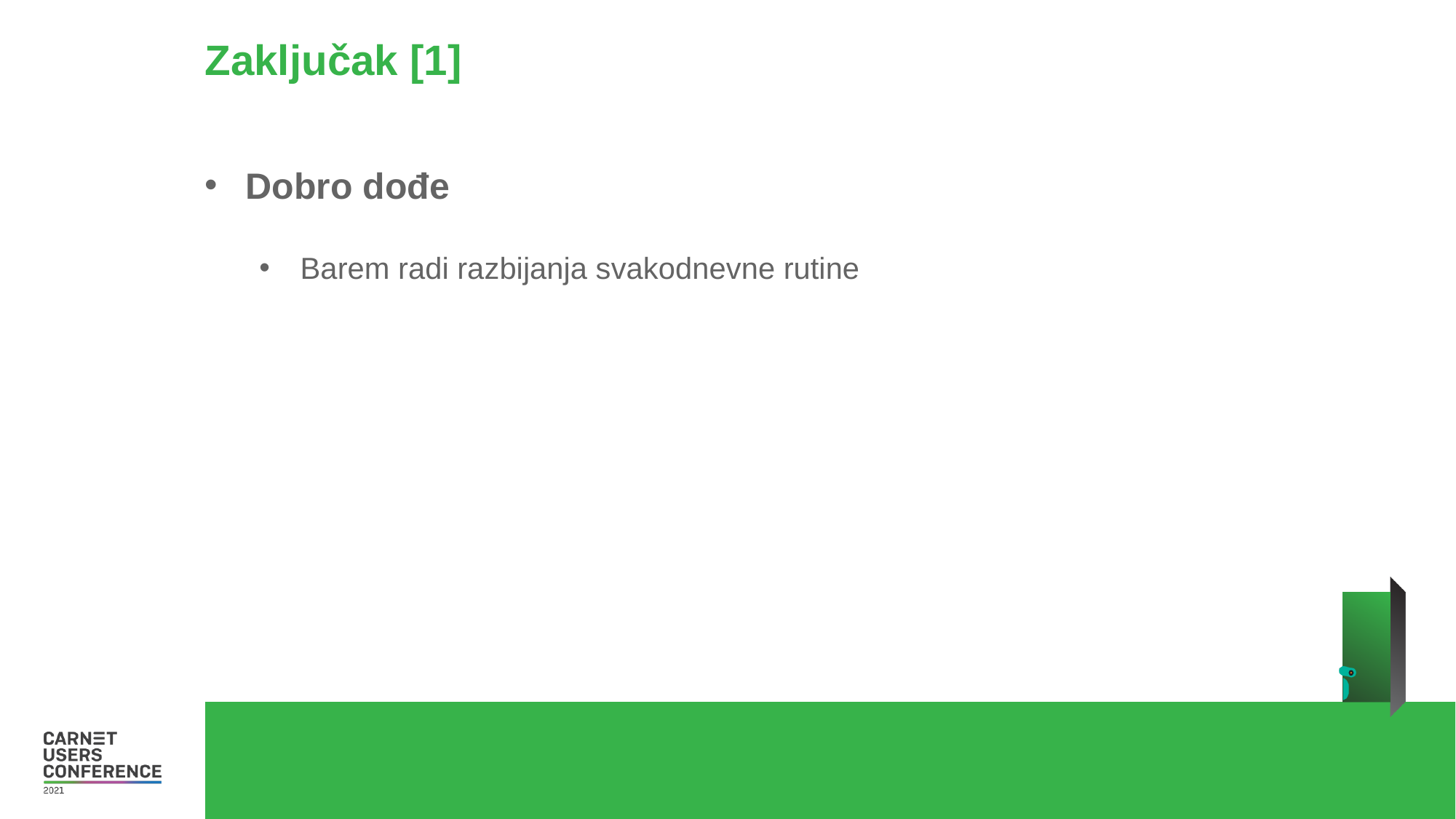

Zaključak [1]
Dobro dođe
Barem radi razbijanja svakodnevne rutine